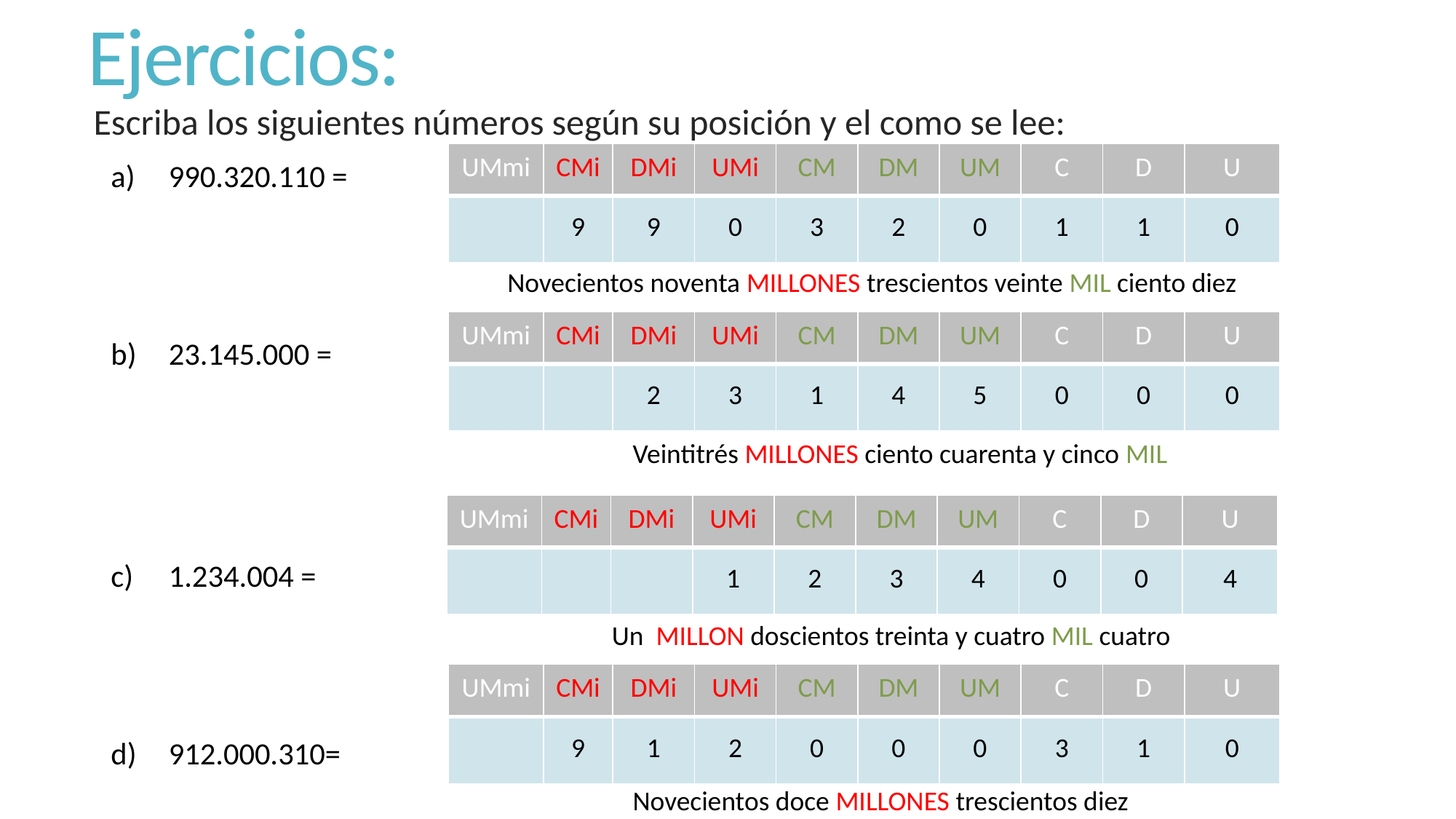

# Ejercicios:
Escriba los siguientes números según su posición y el como se lee:

| UMmi | CMi | DMi | UMi | CM | DM | UM | C | D | U |
| --- | --- | --- | --- | --- | --- | --- | --- | --- | --- |
|  | 9 | 9 | 0 | 3 | 2 | 0 | 1 | 1 | 0 |
990.320.110 =

23.145.000 =

1.234.004 =

912.000.310=
Novecientos noventa MILLONES trescientos veinte MIL ciento diez
| UMmi | CMi | DMi | UMi | CM | DM | UM | C | D | U |
| --- | --- | --- | --- | --- | --- | --- | --- | --- | --- |
|  |  | 2 | 3 | 1 | 4 | 5 | 0 | 0 | 0 |
Veintitrés MILLONES ciento cuarenta y cinco MIL
| UMmi | CMi | DMi | UMi | CM | DM | UM | C | D | U |
| --- | --- | --- | --- | --- | --- | --- | --- | --- | --- |
|  |  |  | 1 | 2 | 3 | 4 | 0 | 0 | 4 |
Un  MILLON doscientos treinta y cuatro MIL cuatro
| UMmi | CMi | DMi | UMi | CM | DM | UM | C | D | U |
| --- | --- | --- | --- | --- | --- | --- | --- | --- | --- |
|  | 9 | 1 | 2 | 0 | 0 | 0 | 3 | 1 | 0 |
Novecientos doce MILLONES trescientos diez